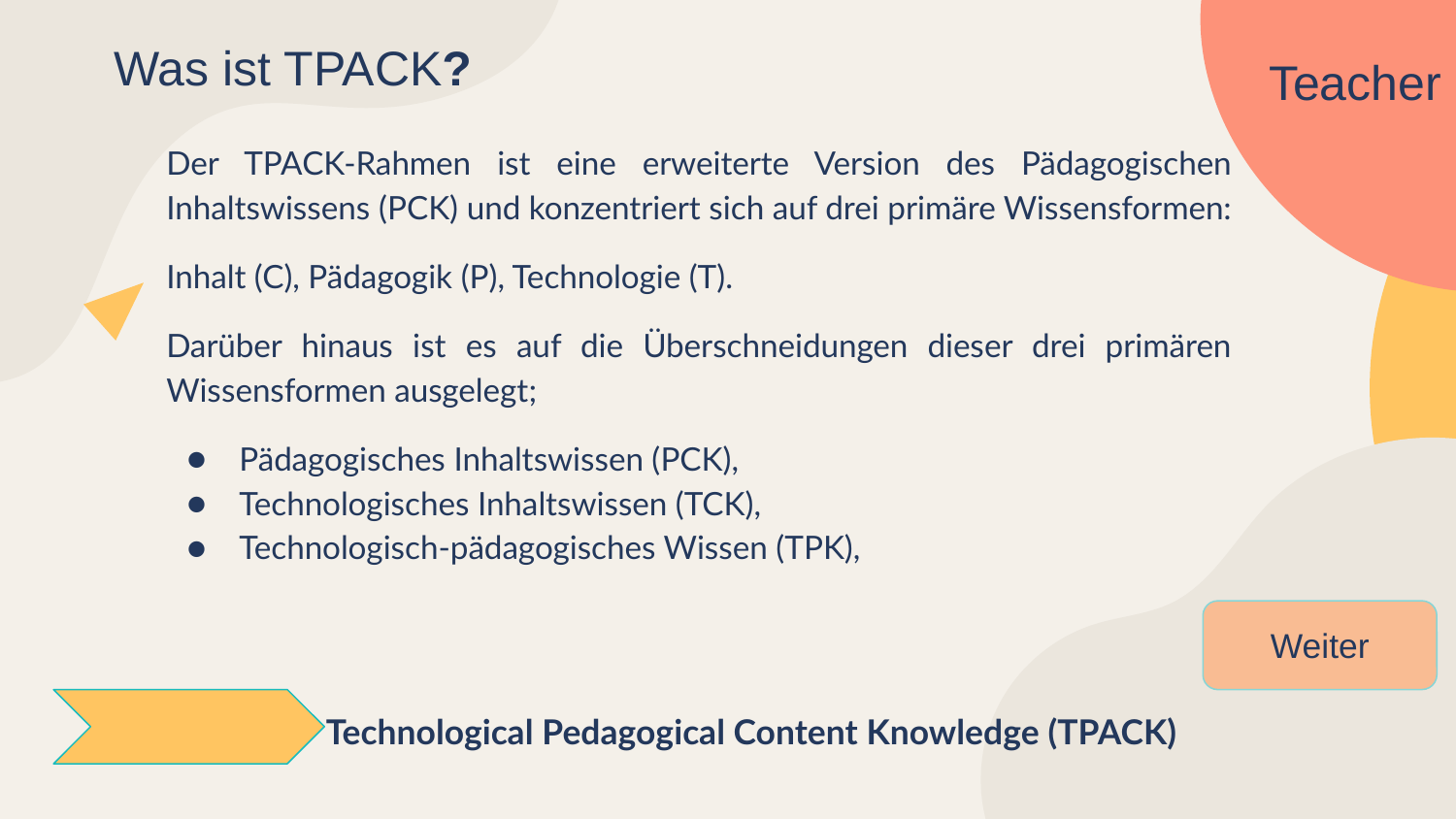

Was ist TPACK?

# Teacher
Der TPACK-Rahmen ist eine erweiterte Version des Pädagogischen Inhaltswissens (PCK) und konzentriert sich auf drei primäre Wissensformen:
Inhalt (C), Pädagogik (P), Technologie (T).
Darüber hinaus ist es auf die Überschneidungen dieser drei primären Wissensformen ausgelegt;
Pädagogisches Inhaltswissen (PCK),
Technologisches Inhaltswissen (TCK),
Technologisch-pädagogisches Wissen (TPK),

Weiter

Technological Pedagogical Content Knowledge (TPACK)